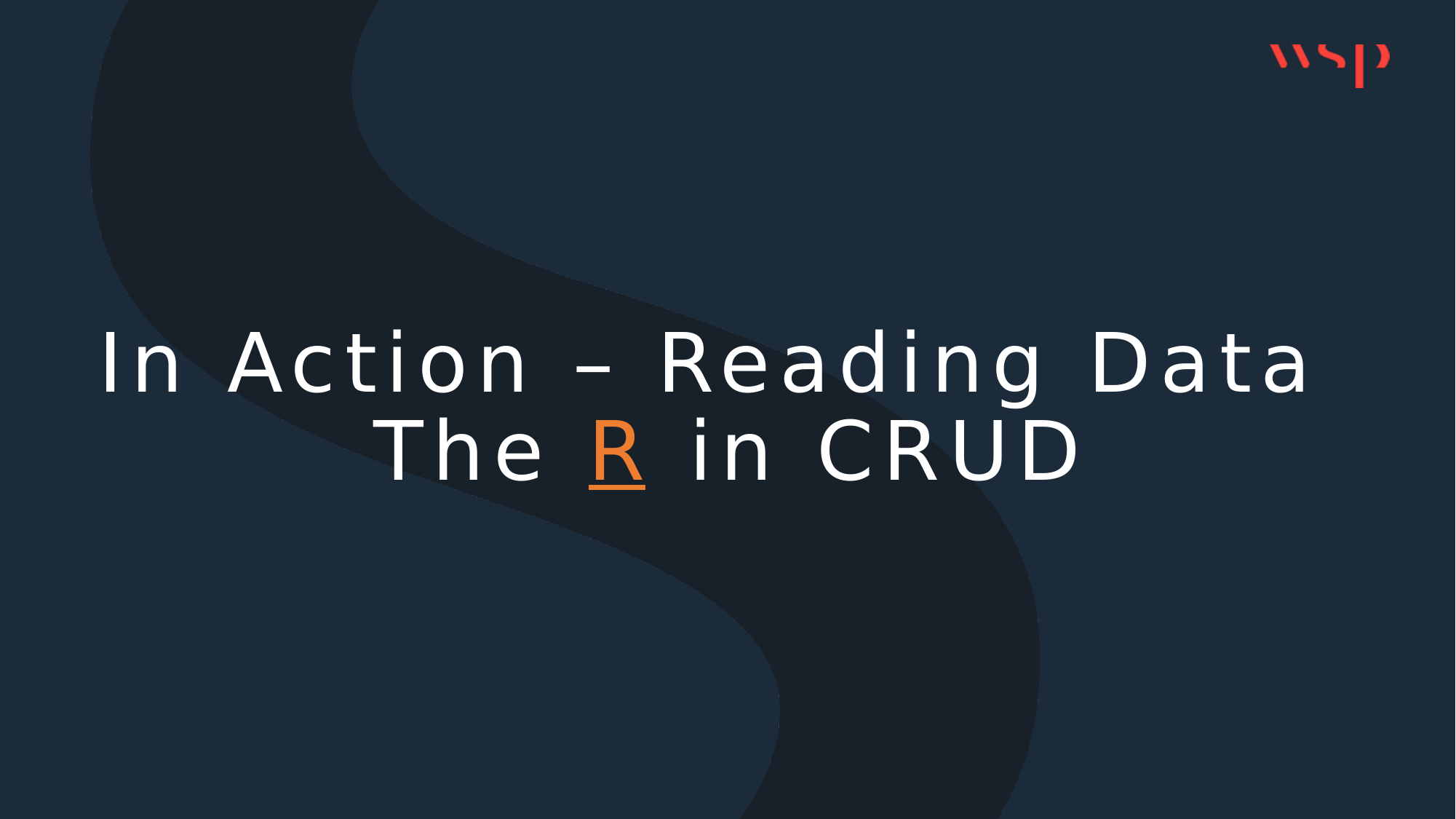

# In Action – Reading Data The R in CRUD